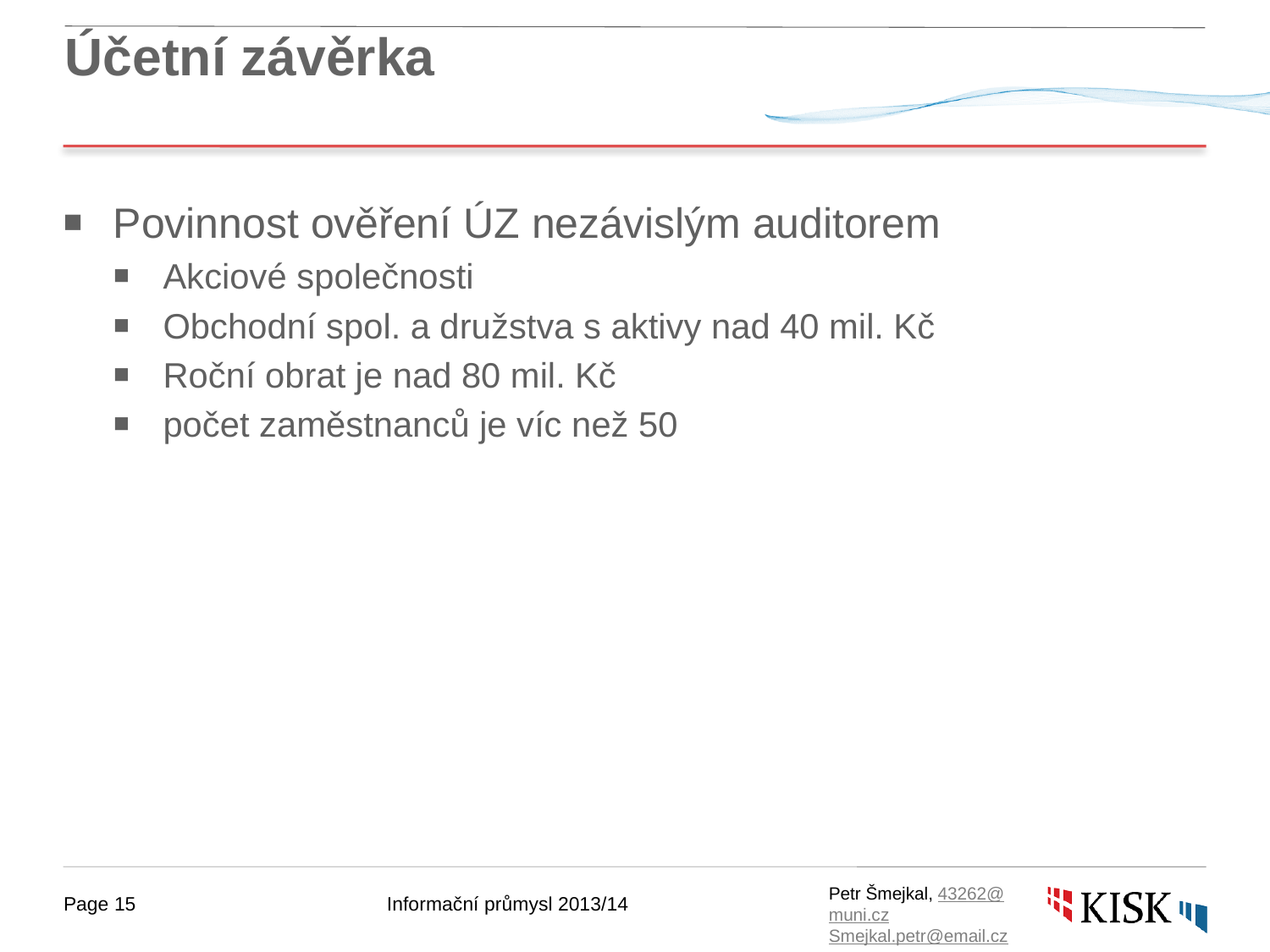

# Účetní závěrka
Povinnost ověření ÚZ nezávislým auditorem
Akciové společnosti
Obchodní spol. a družstva s aktivy nad 40 mil. Kč
Roční obrat je nad 80 mil. Kč
počet zaměstnanců je víc než 50